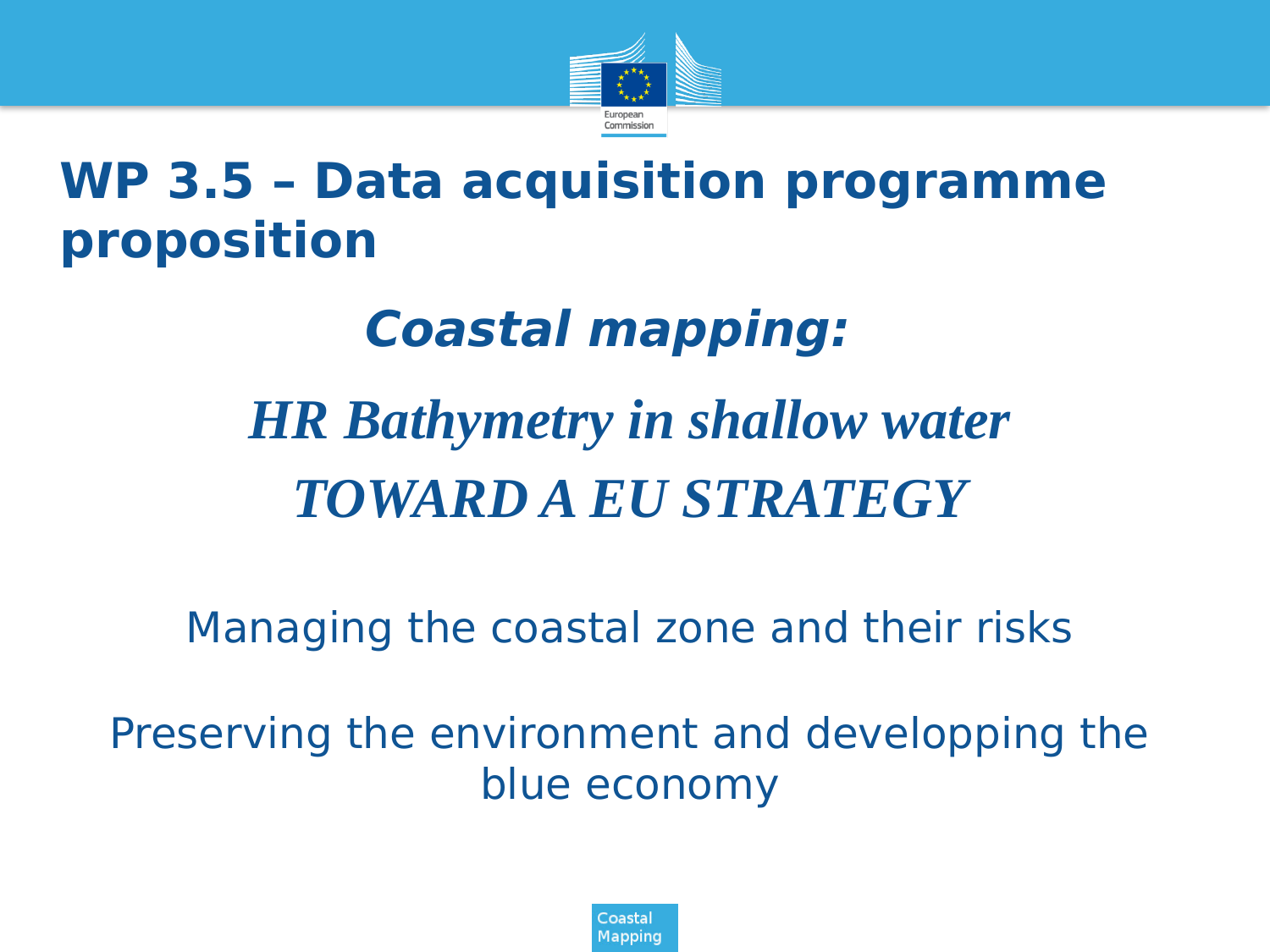

# WP 3.5 – Data acquisition programme proposition
Coastal mapping:
HR Bathymetry in shallow water
TOWARD A EU STRATEGY

Managing the coastal zone and their risks

Preserving the environment and developping the blue economy